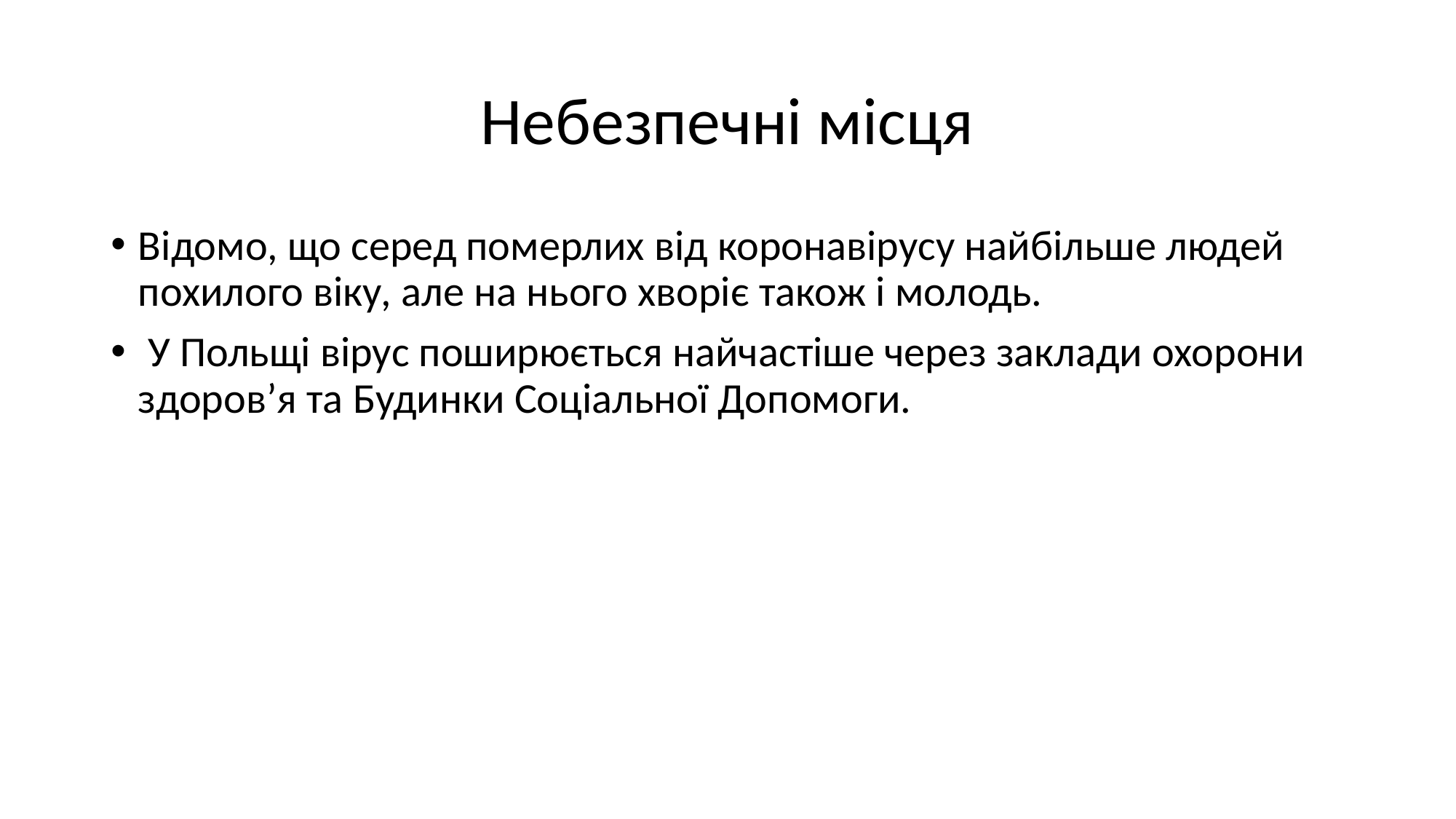

# Небезпечні місця
Відомо, що серед померлих від коронавірусу найбільше людей похилого віку, але на нього хворіє також і молодь.
 У Польщі вірус поширюється найчастіше через заклади охорони здоров’я та Будинки Соціальної Допомоги.